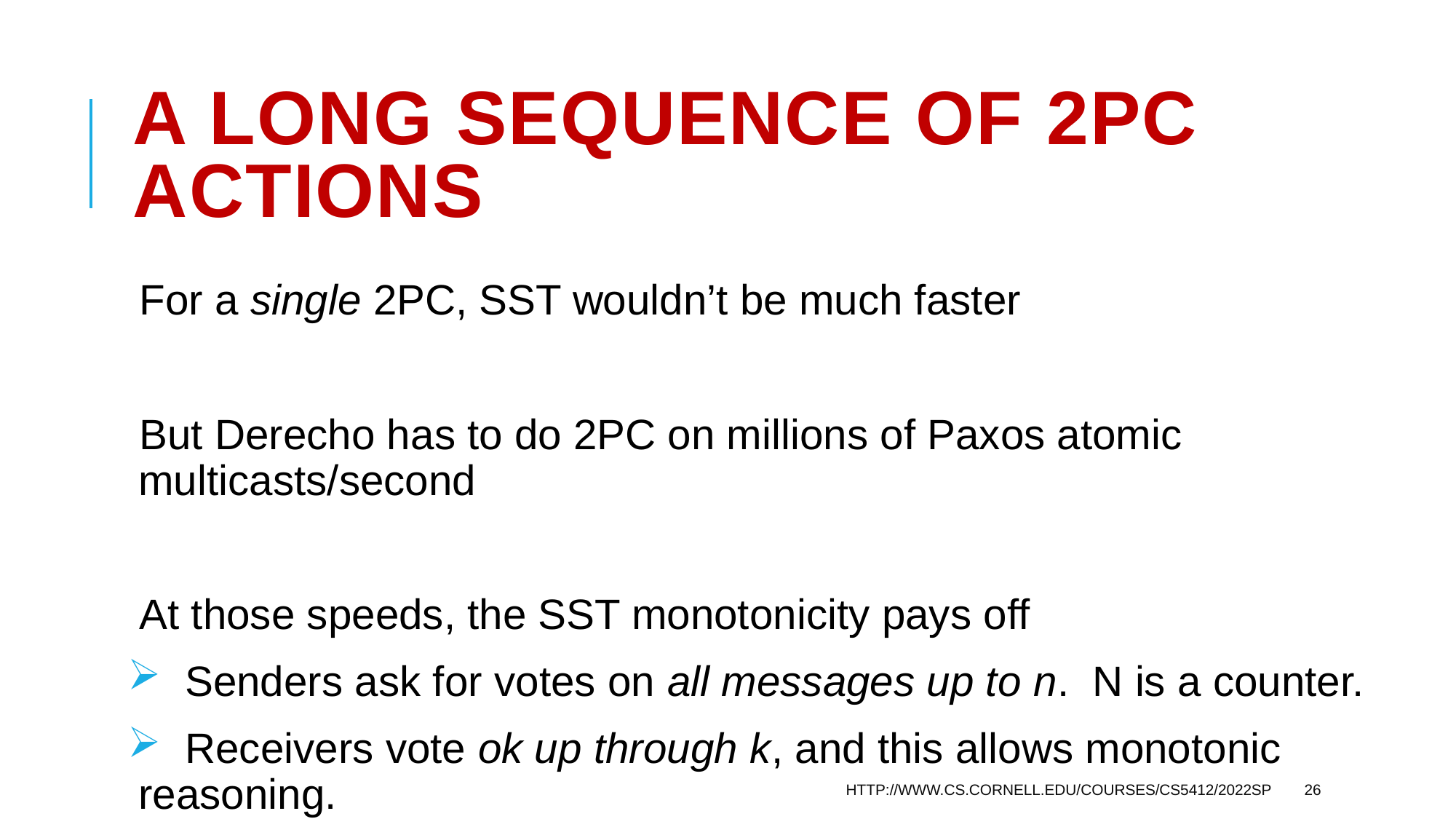

# A long sequence of 2PC actions
For a single 2PC, SST wouldn’t be much faster

But Derecho has to do 2PC on millions of Paxos atomic multicasts/second

At those speeds, the SST monotonicity pays off
  Senders ask for votes on all messages up to n.  N is a counter.
  Receivers vote ok up through k, and this allows monotonic reasoning.
http://www.cs.cornell.edu/courses/cs5412/2022sp
26